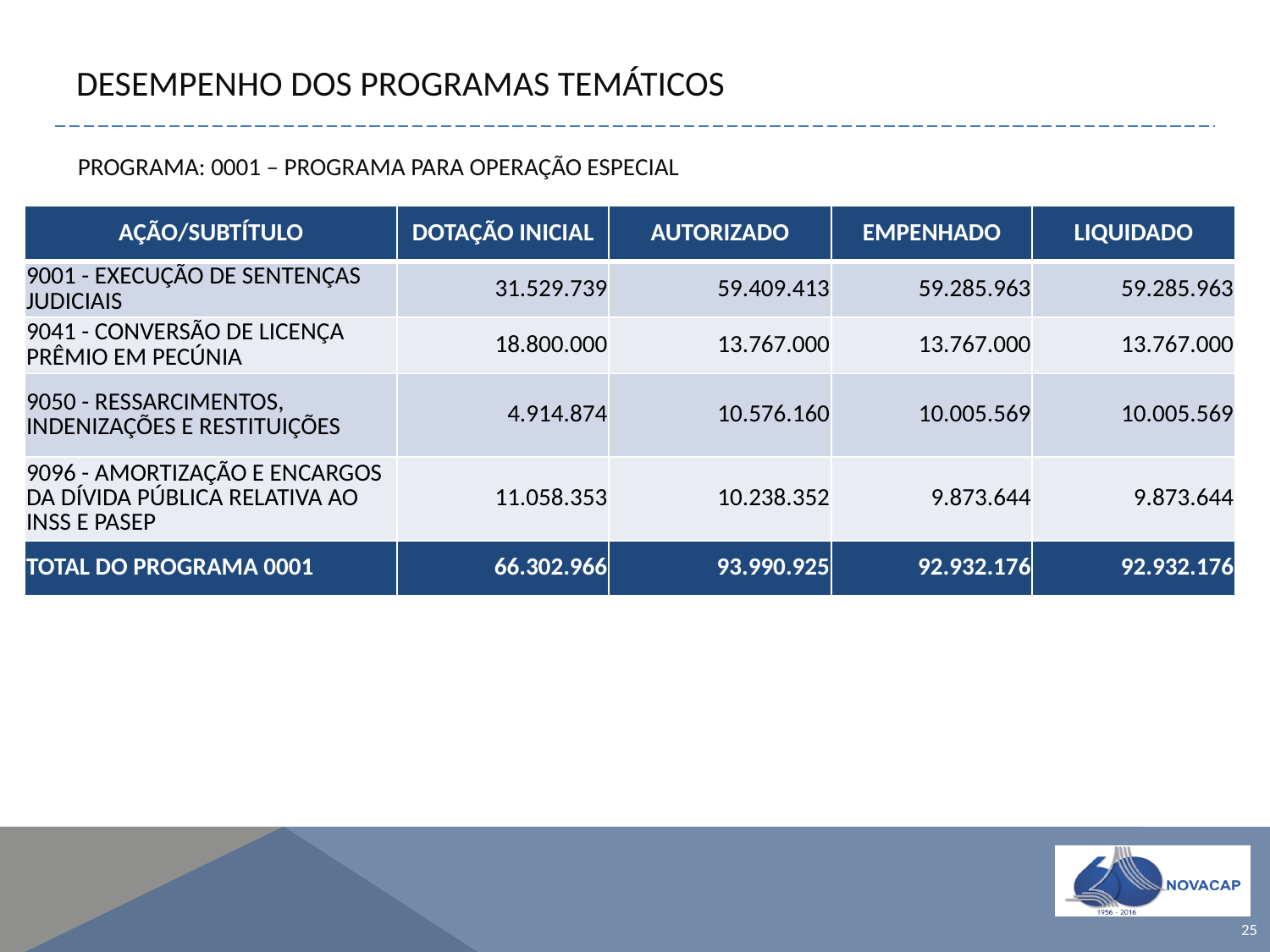

# DESEMPENHO DOS PROGRAMAS TEMÁTICOS
PROGRAMA: 0001 – PROGRAMA PARA OPERAÇÃO ESPECIAL
| AÇÃO/SUBTÍTULO | DOTAÇÃO INICIAL | AUTORIZADO | EMPENHADO | LIQUIDADO |
| --- | --- | --- | --- | --- |
| 9001 - EXECUÇÃO DE SENTENÇAS JUDICIAIS | 31.529.739 | 59.409.413 | 59.285.963 | 59.285.963 |
| 9041 - CONVERSÃO DE LICENÇA PRÊMIO EM PECÚNIA | 18.800.000 | 13.767.000 | 13.767.000 | 13.767.000 |
| 9050 - RESSARCIMENTOS, INDENIZAÇÕES E RESTITUIÇÕES | 4.914.874 | 10.576.160 | 10.005.569 | 10.005.569 |
| 9096 - AMORTIZAÇÃO E ENCARGOS DA DÍVIDA PÚBLICA RELATIVA AO INSS E PASEP | 11.058.353 | 10.238.352 | 9.873.644 | 9.873.644 |
| TOTAL DO PROGRAMA 0001 | 66.302.966 | 93.990.925 | 92.932.176 | 92.932.176 |
25